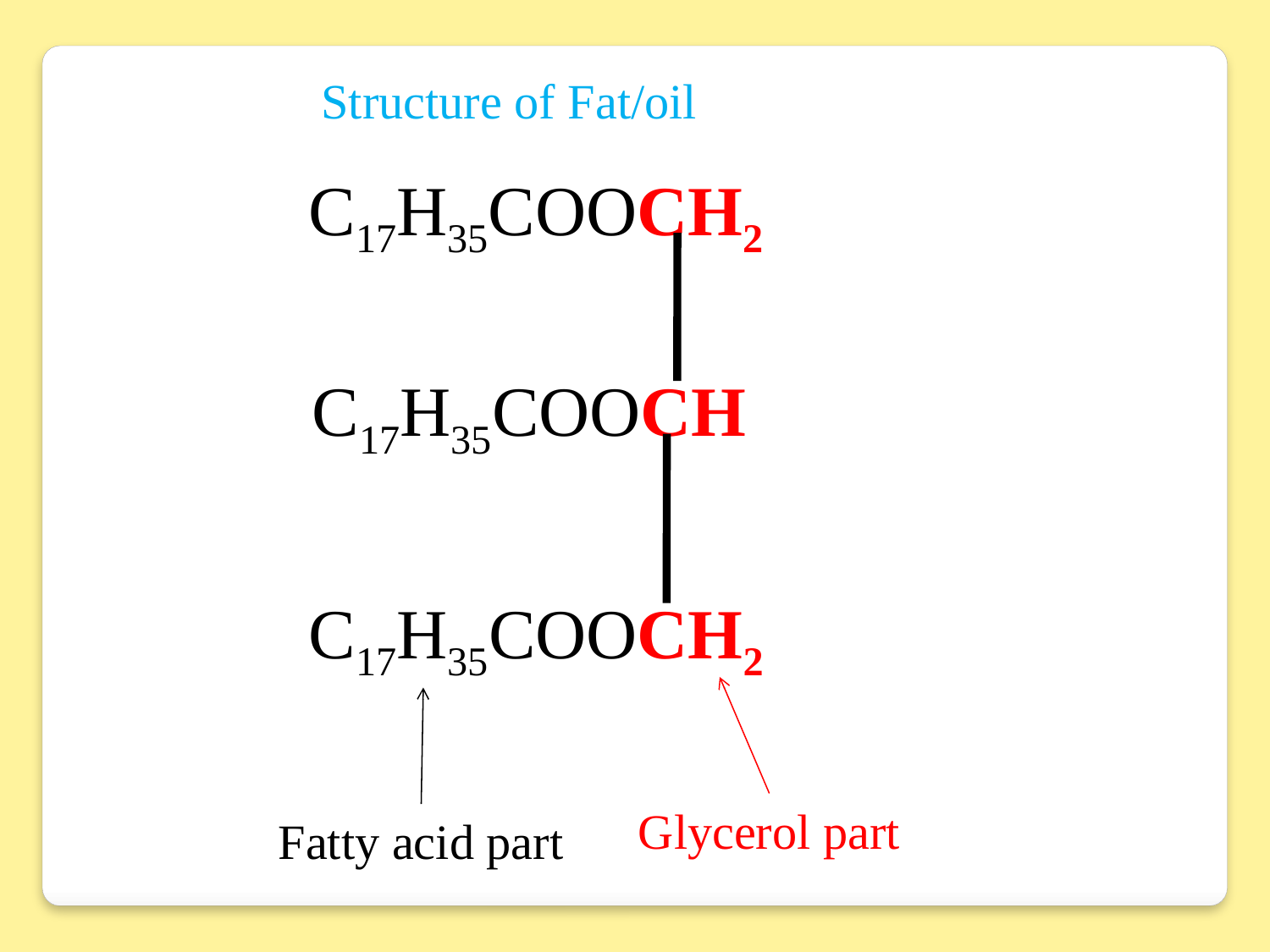

Structure of Fat/oil
   C17H35COOCH2
  C17H35COOCH
C17H35COOCH2
Glycerol part
Fatty acid part